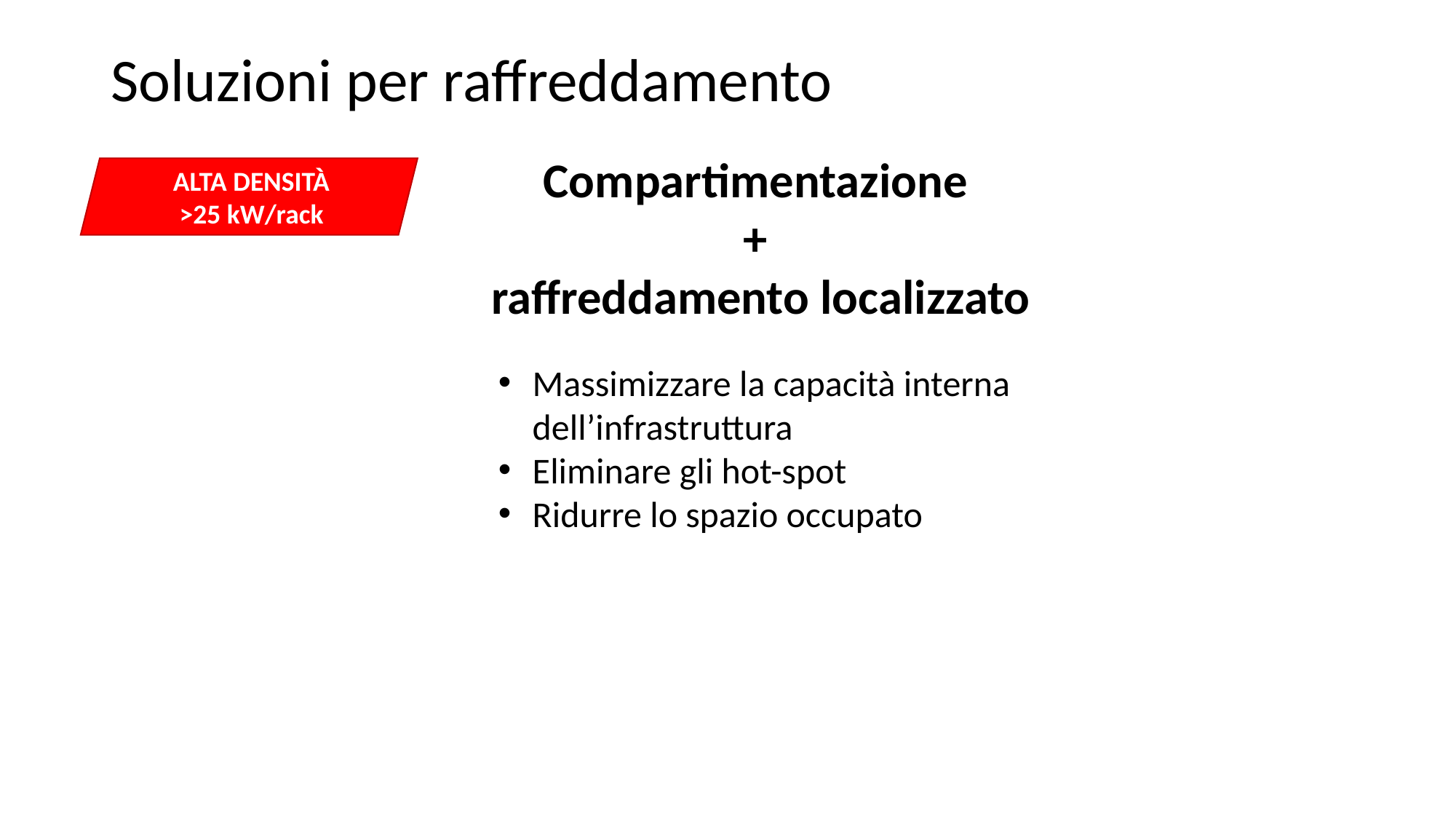

# Soluzioni per raffreddamento
Compartimentazione
+
raffreddamento localizzato

ALTA DENSITÀ
>25 kW/rack
Massimizzare la capacità interna dell’infrastruttura
Eliminare gli hot-spot
Ridurre lo spazio occupato